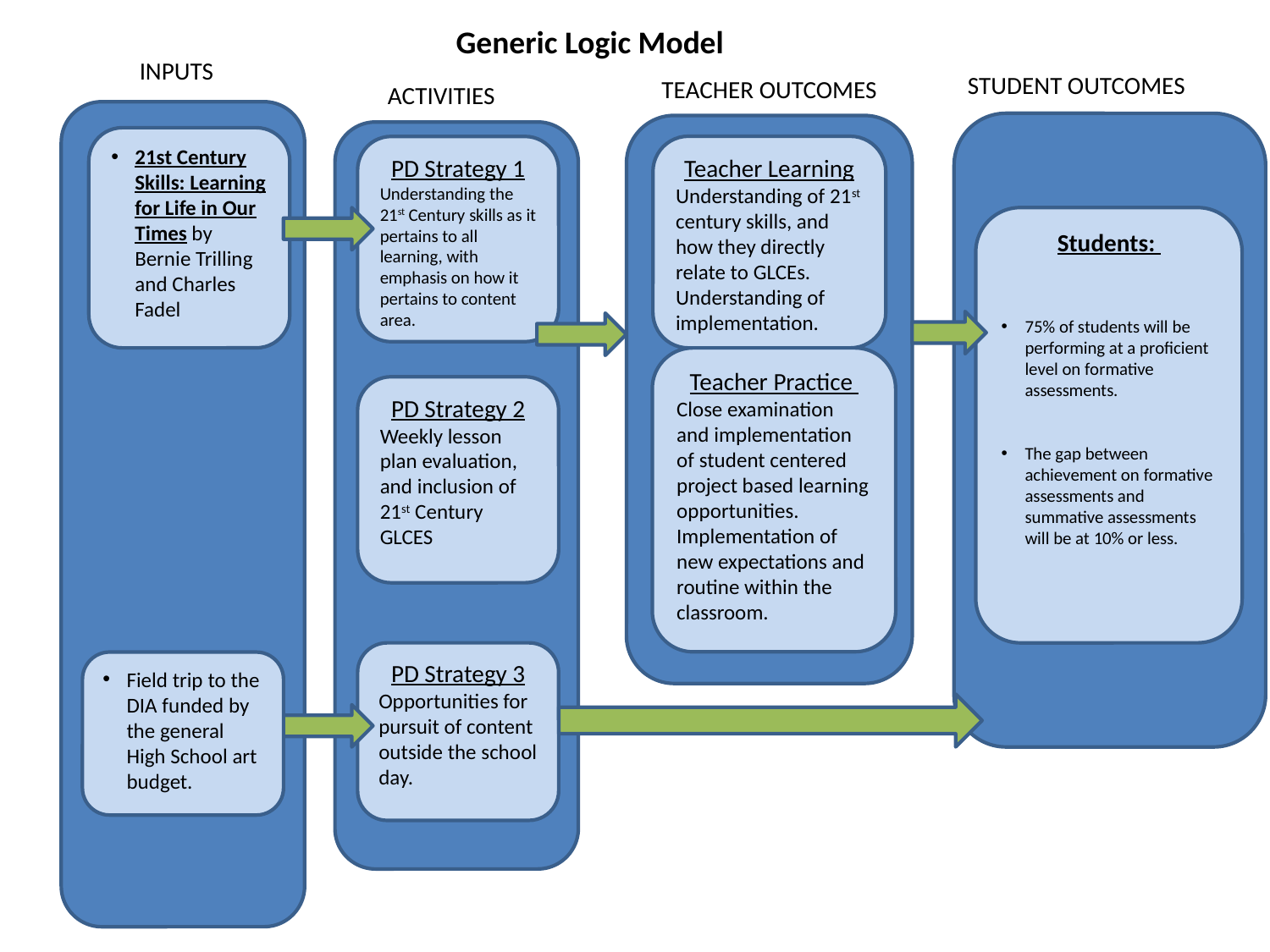

Generic Logic Model
INPUTS
STUDENT OUTCOMES
TEACHER OUTCOMES
ACTIVITIES

21st Century Skills: Learning for Life in Our Times by Bernie Trilling and Charles Fadel

Students:

75% of students will be performing at a proficient level on formative assessments.

The gap between achievement on formative assessments and summative assessments will be at 10% or less.

Teacher Learning
Understanding of 21st century skills, and how they directly relate to GLCEs. Understanding of implementation.
Teacher Practice
Close examination and implementation of student centered project based learning opportunities. Implementation of new expectations and routine within the classroom.

PD Strategy 1
Understanding the 21st Century skills as it pertains to all learning, with emphasis on how it pertains to content area.

PD Strategy 2
Weekly lesson plan evaluation, and inclusion of 21st Century GLCES

PD Strategy 3
Opportunities for pursuit of content outside the school day.

Field trip to the DIA funded by the general High School art budget.